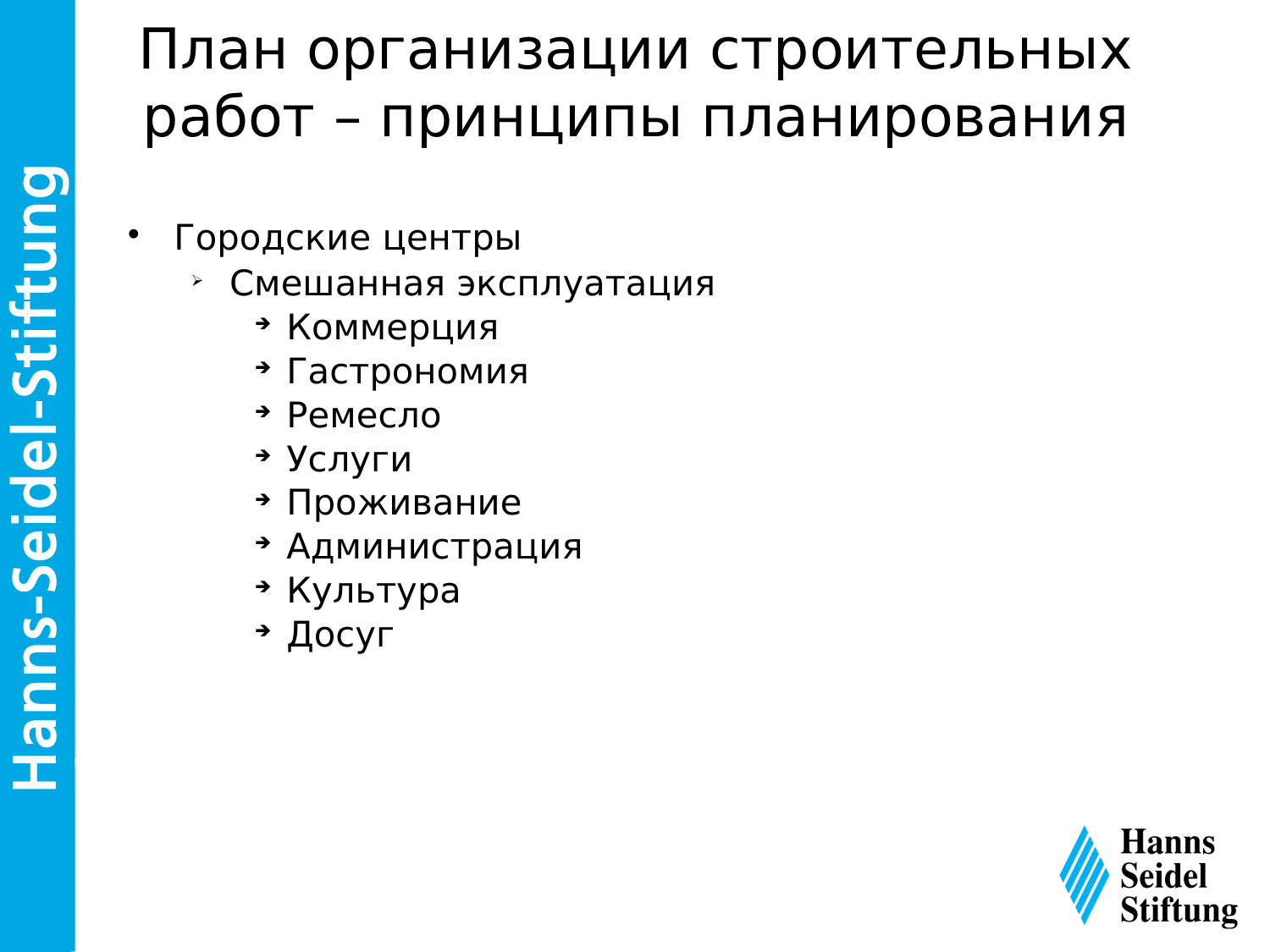

План организации строительных работ – принципы планирования
Городские центры
Смешанная эксплуатация
Коммерция
Гастрономия
Ремесло
Услуги
Проживание
Администрация
Культура
Досуг